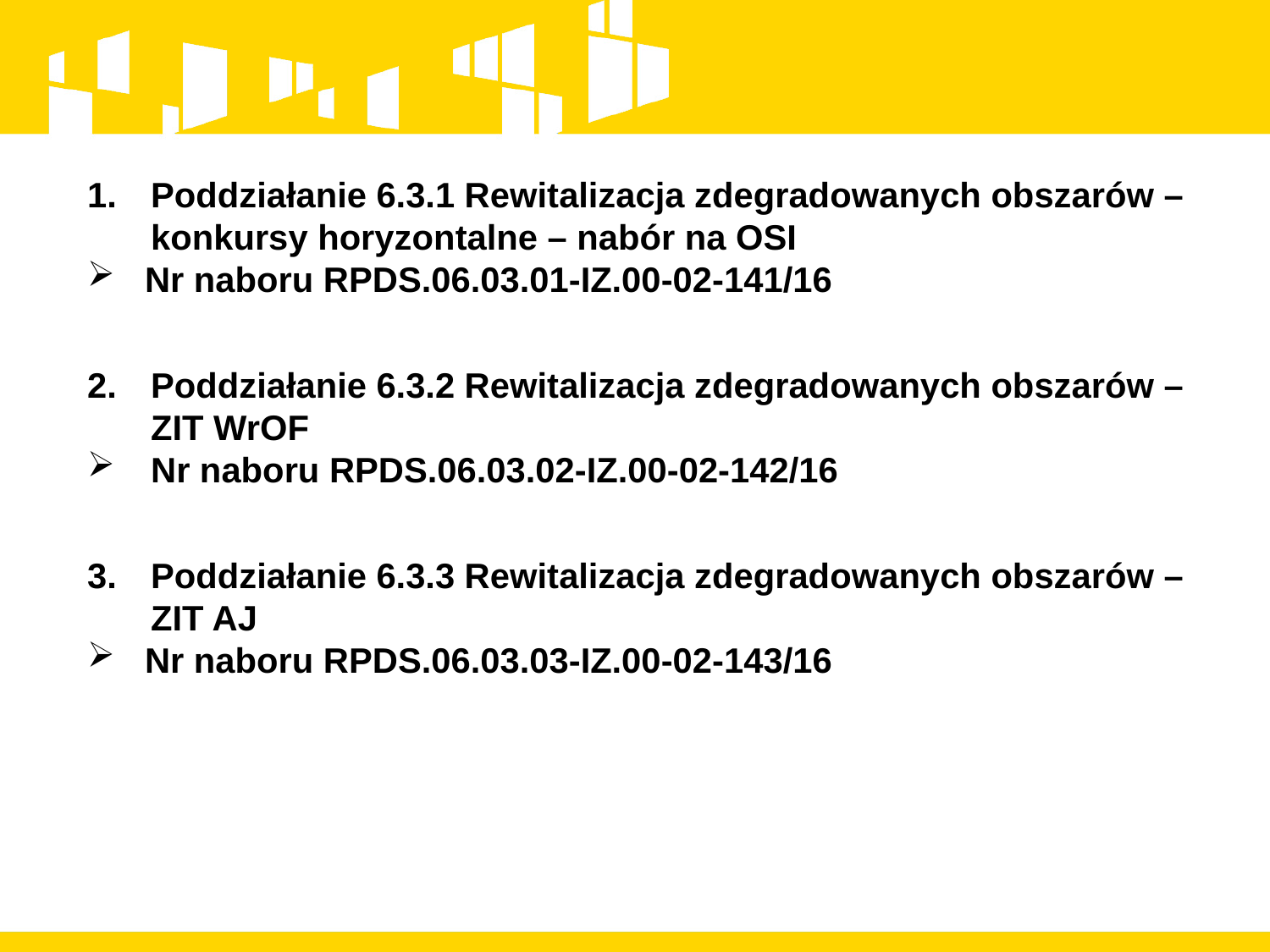

Poddziałanie 6.3.1 Rewitalizacja zdegradowanych obszarów – konkursy horyzontalne – nabór na OSI
 Nr naboru RPDS.06.03.01-IZ.00-02-141/16

Poddziałanie 6.3.2 Rewitalizacja zdegradowanych obszarów – ZIT WrOF
Nr naboru RPDS.06.03.02-IZ.00-02-142/16

Poddziałanie 6.3.3 Rewitalizacja zdegradowanych obszarów – ZIT AJ
 Nr naboru RPDS.06.03.03-IZ.00-02-143/16